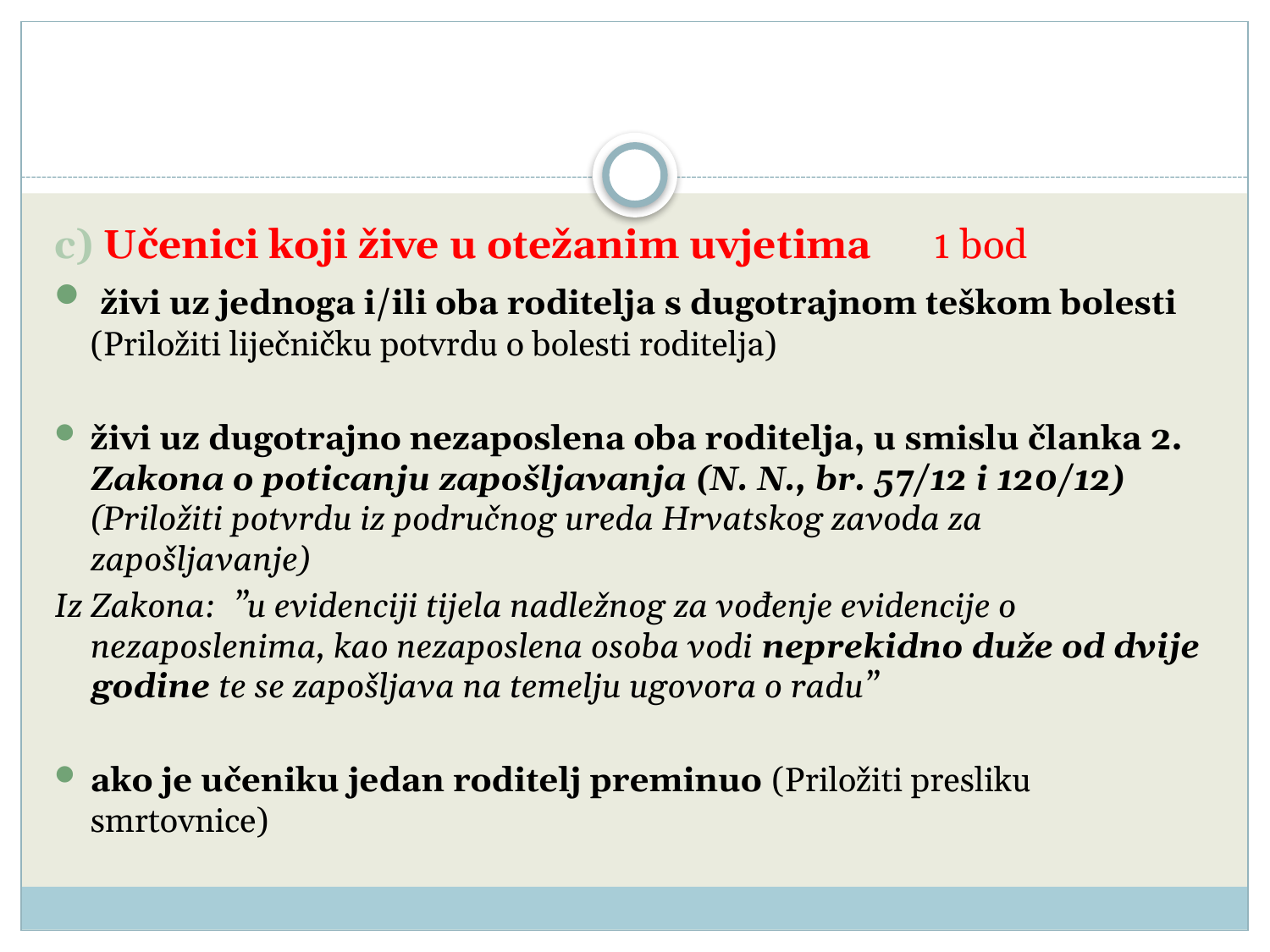

#
c) Učenici koji žive u otežanim uvjetima      1 bod
 živi uz jednoga i/ili oba roditelja s dugotrajnom teškom bolesti (Priložiti liječničku potvrdu o bolesti roditelja)

živi uz dugotrajno nezaposlena oba roditelja, u smislu članka 2. Zakona o poticanju zapošljavanja (N. N., br. 57/12 i 120/12) (Priložiti potvrdu iz područnog ureda Hrvatskog zavoda za zapošljavanje)
Iz Zakona:  ”u evidenciji tijela nadležnog za vođenje evidencije o nezaposlenima, kao nezaposlena osoba vodi neprekidno duže od dvije godine te se zapošljava na temelju ugovora o radu”

ako je učeniku jedan roditelj preminuo (Priložiti presliku smrtovnice)